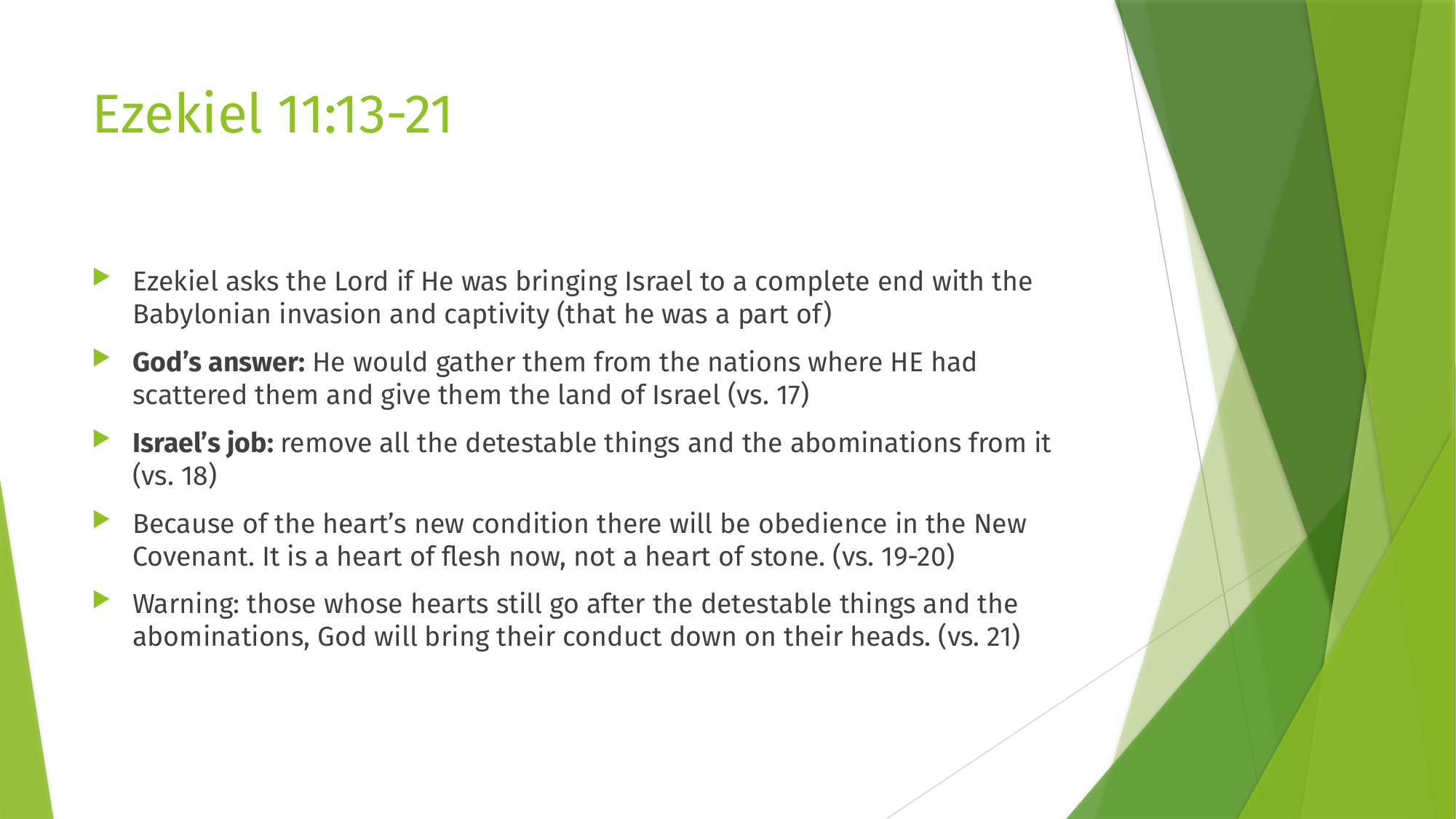

# Ezekiel 11:13-21
Ezekiel asks the Lord if He was bringing Israel to a complete end with the Babylonian invasion and captivity (that he was a part of)
God’s answer: He would gather them from the nations where HE had scattered them and give them the land of Israel (vs. 17)
Israel’s job: remove all the detestable things and the abominations from it (vs. 18)
Because of the heart’s new condition there will be obedience in the New Covenant. It is a heart of flesh now, not a heart of stone. (vs. 19-20)
Warning: those whose hearts still go after the detestable things and the abominations, God will bring their conduct down on their heads. (vs. 21)